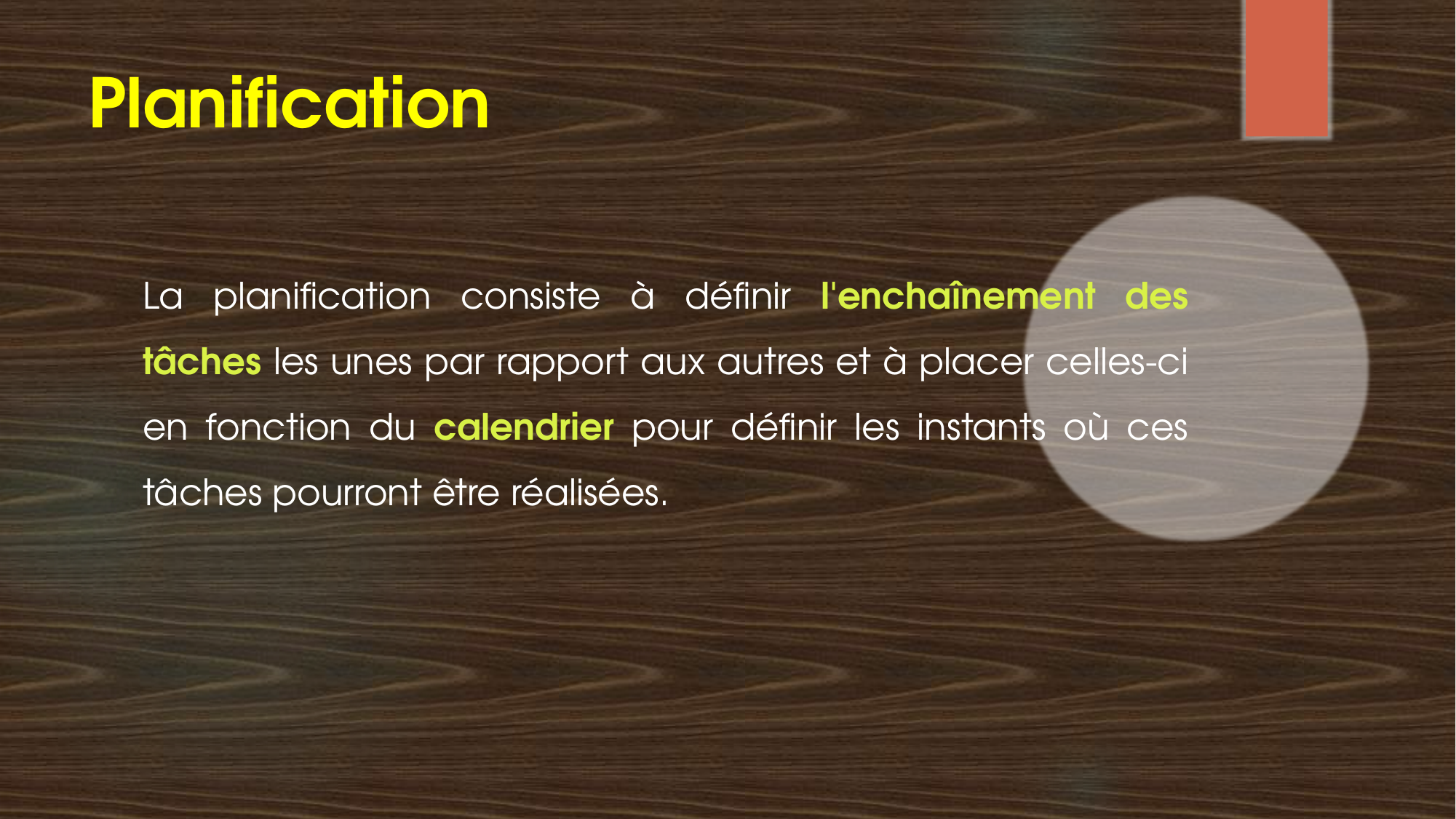

# Planification
La planification consiste à définir l'enchaînement des tâches les unes par rapport aux autres et à placer celles-ci en fonction du calendrier pour définir les instants où ces tâches pourront être réalisées.